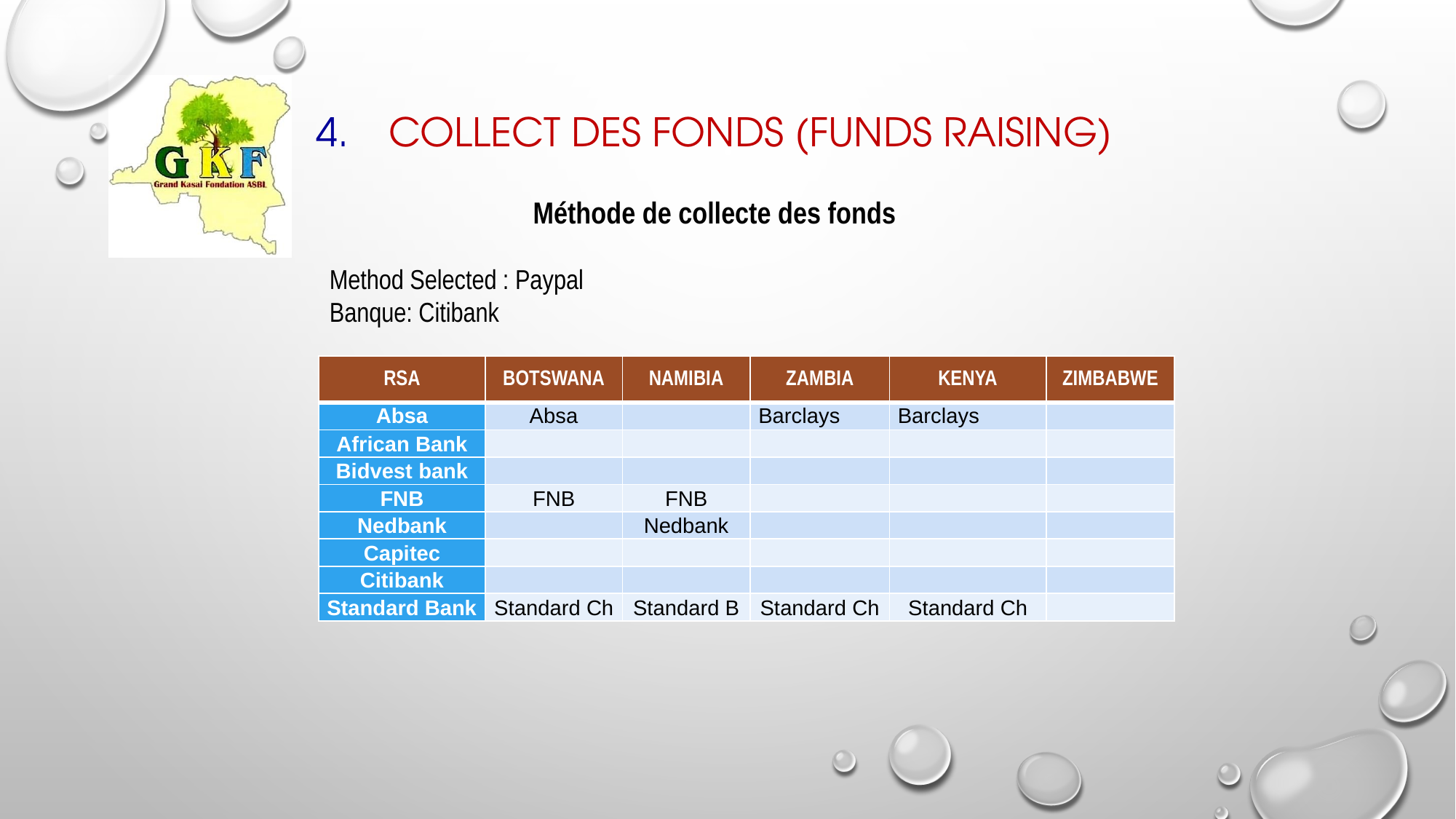

# COLLECT DES FONDS (FUNDS RAISING)
Méthode de collecte des fonds
Method Selected : Paypal
Banque: Citibank
| RSA | BOTSWANA | NAMIBIA | ZAMBIA | KENYA | ZIMBABWE |
| --- | --- | --- | --- | --- | --- |
| Absa | Absa |  | Barclays | Barclays |  |
| African Bank |  |  |  |  |  |
| Bidvest bank |  |  |  |  |  |
| FNB | FNB | FNB |  |  |  |
| Nedbank |  | Nedbank |  |  |  |
| Capitec |  |  |  |  |  |
| Citibank |  |  |  |  |  |
| Standard Bank | Standard Ch | Standard B | Standard Ch | Standard Ch |  |